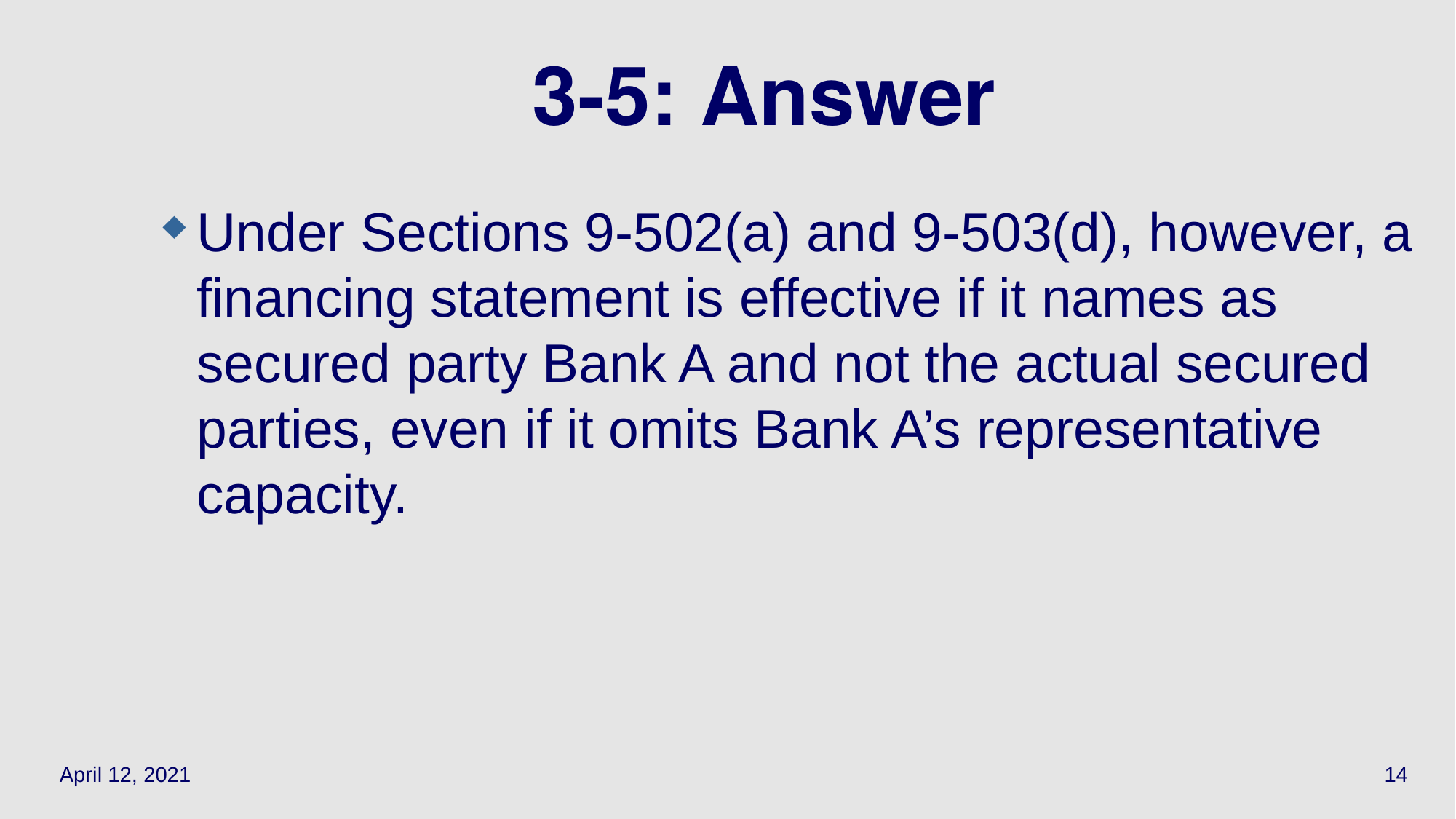

# 3-5: Answer
Under Sections 9-502(a) and 9-503(d), however, a financing statement is effective if it names as secured party Bank A and not the actual secured parties, even if it omits Bank A’s representative capacity.
April 12, 2021
14